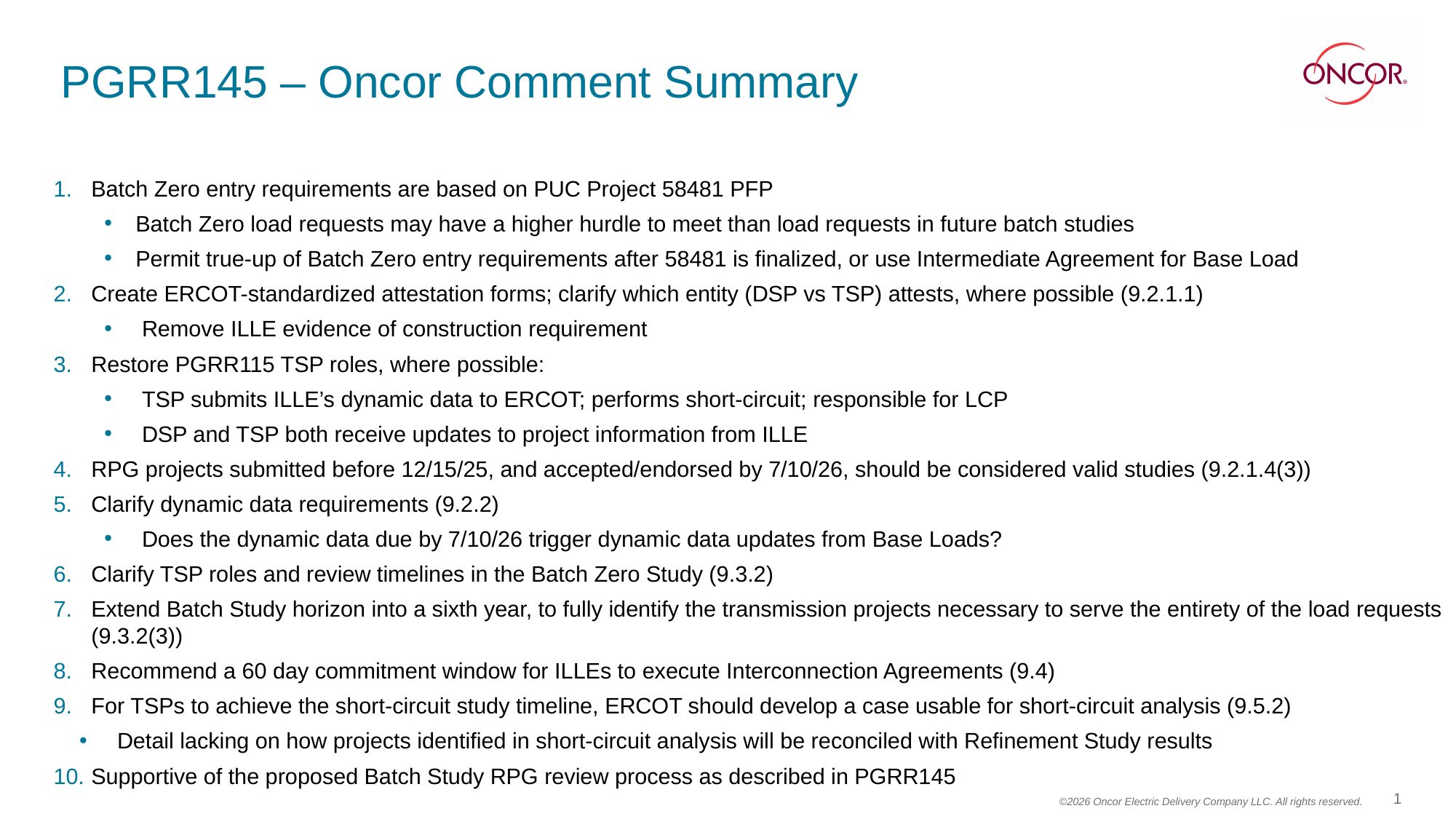

# PGRR145 – Oncor Comment Summary
Batch Zero entry requirements are based on PUC Project 58481 PFP
Batch Zero load requests may have a higher hurdle to meet than load requests in future batch studies
Permit true-up of Batch Zero entry requirements after 58481 is finalized, or use Intermediate Agreement for Base Load
Create ERCOT-standardized attestation forms; clarify which entity (DSP vs TSP) attests, where possible (9.2.1.1)
Remove ILLE evidence of construction requirement
Restore PGRR115 TSP roles, where possible:
TSP submits ILLE’s dynamic data to ERCOT; performs short-circuit; responsible for LCP
DSP and TSP both receive updates to project information from ILLE
RPG projects submitted before 12/15/25, and accepted/endorsed by 7/10/26, should be considered valid studies (9.2.1.4(3))
Clarify dynamic data requirements (9.2.2)
Does the dynamic data due by 7/10/26 trigger dynamic data updates from Base Loads?
Clarify TSP roles and review timelines in the Batch Zero Study (9.3.2)
Extend Batch Study horizon into a sixth year, to fully identify the transmission projects necessary to serve the entirety of the load requests (9.3.2(3))
Recommend a 60 day commitment window for ILLEs to execute Interconnection Agreements (9.4)
For TSPs to achieve the short-circuit study timeline, ERCOT should develop a case usable for short-circuit analysis (9.5.2)
Detail lacking on how projects identified in short-circuit analysis will be reconciled with Refinement Study results
Supportive of the proposed Batch Study RPG review process as described in PGRR145

1
©2026 Oncor Electric Delivery Company LLC. All rights reserved.